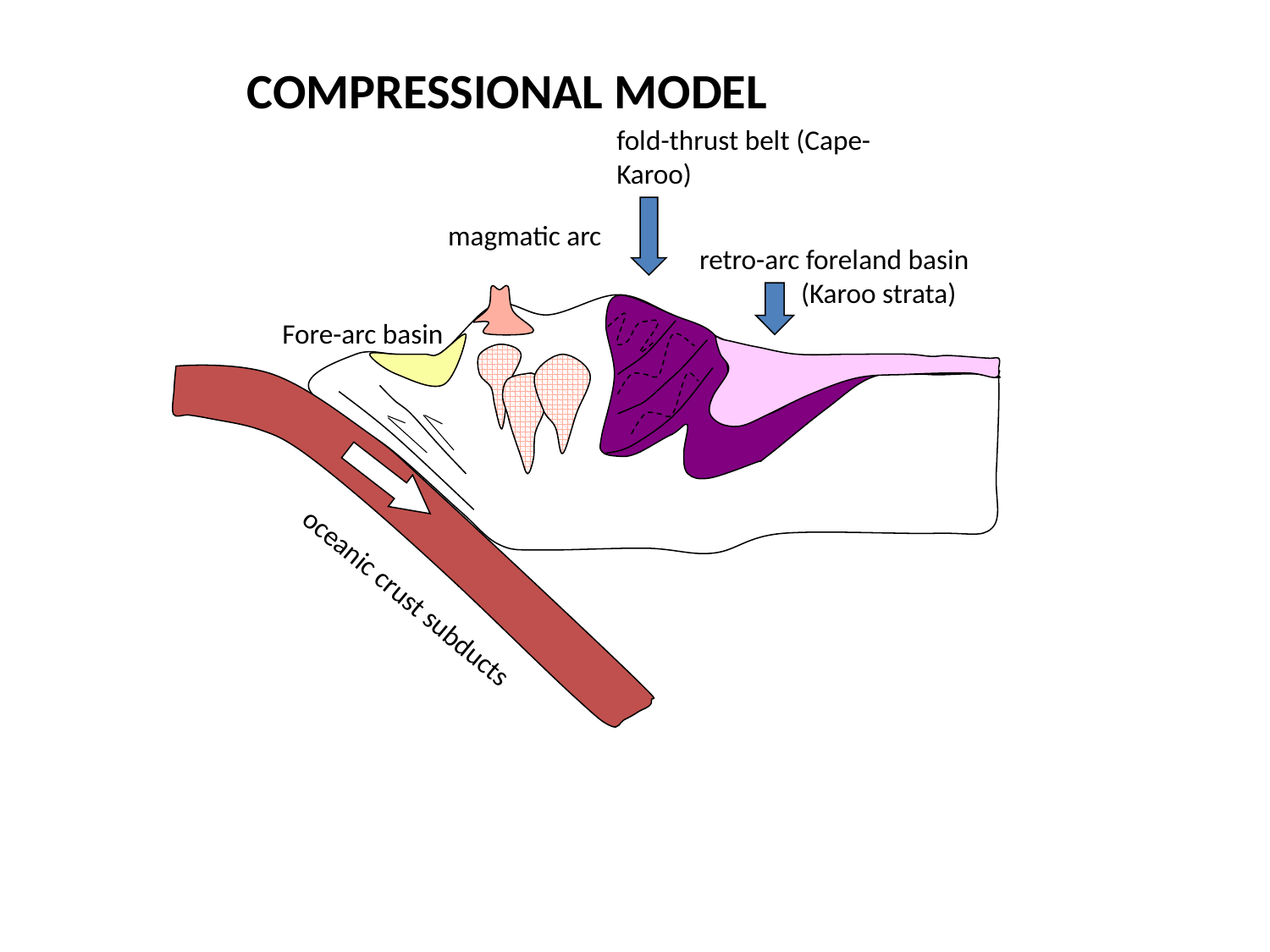

COMPRESSIONAL MODEL
fold-thrust belt (Cape-Karoo)

  magmatic arc
retro-arc foreland basin
                (Karoo strata)

      Fore-arc basin

oceanic crust subducts